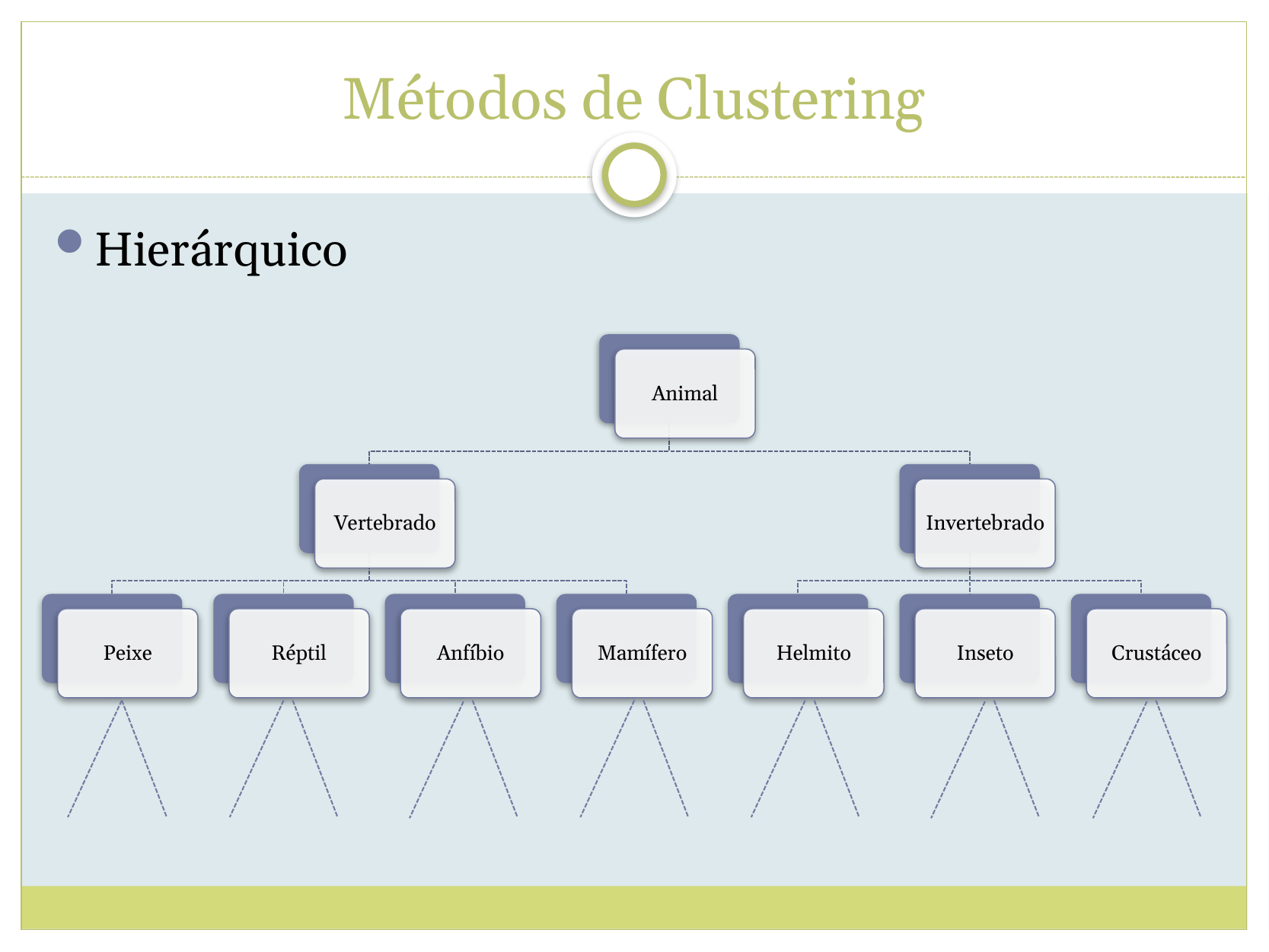

# Métodos de Clustering
Animal
Vertebrado
Peixe
Réptil
Anfíbio
Mamífero
Invertebrado
Helmito
Inseto
Crustáceo
Hierárquico